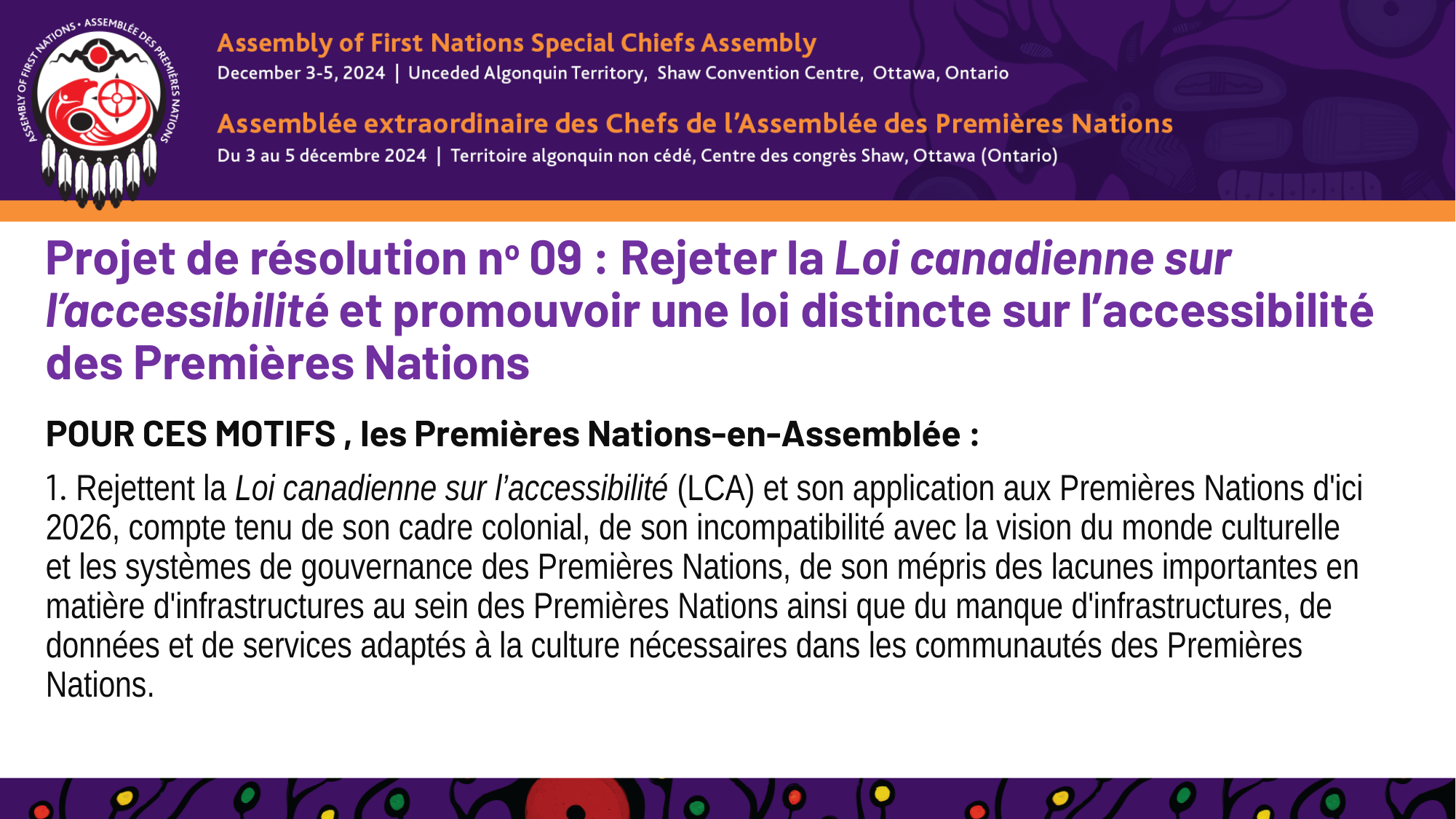

# Projet de résolution no 09 : Rejeter la Loi canadienne sur l’accessibilité et promouvoir une loi distincte sur l’accessibilité des Premières Nations
POUR CES MOTIFS , les Premières Nations-en-Assemblée :
1. Rejettent la Loi canadienne sur l’accessibilité (LCA) et son application aux Premières Nations d'ici 2026, compte tenu de son cadre colonial, de son incompatibilité avec la vision du monde culturelle et les systèmes de gouvernance des Premières Nations, de son mépris des lacunes importantes en matière d'infrastructures au sein des Premières Nations ainsi que du manque d'infrastructures, de données et de services adaptés à la culture nécessaires dans les communautés des Premières Nations.